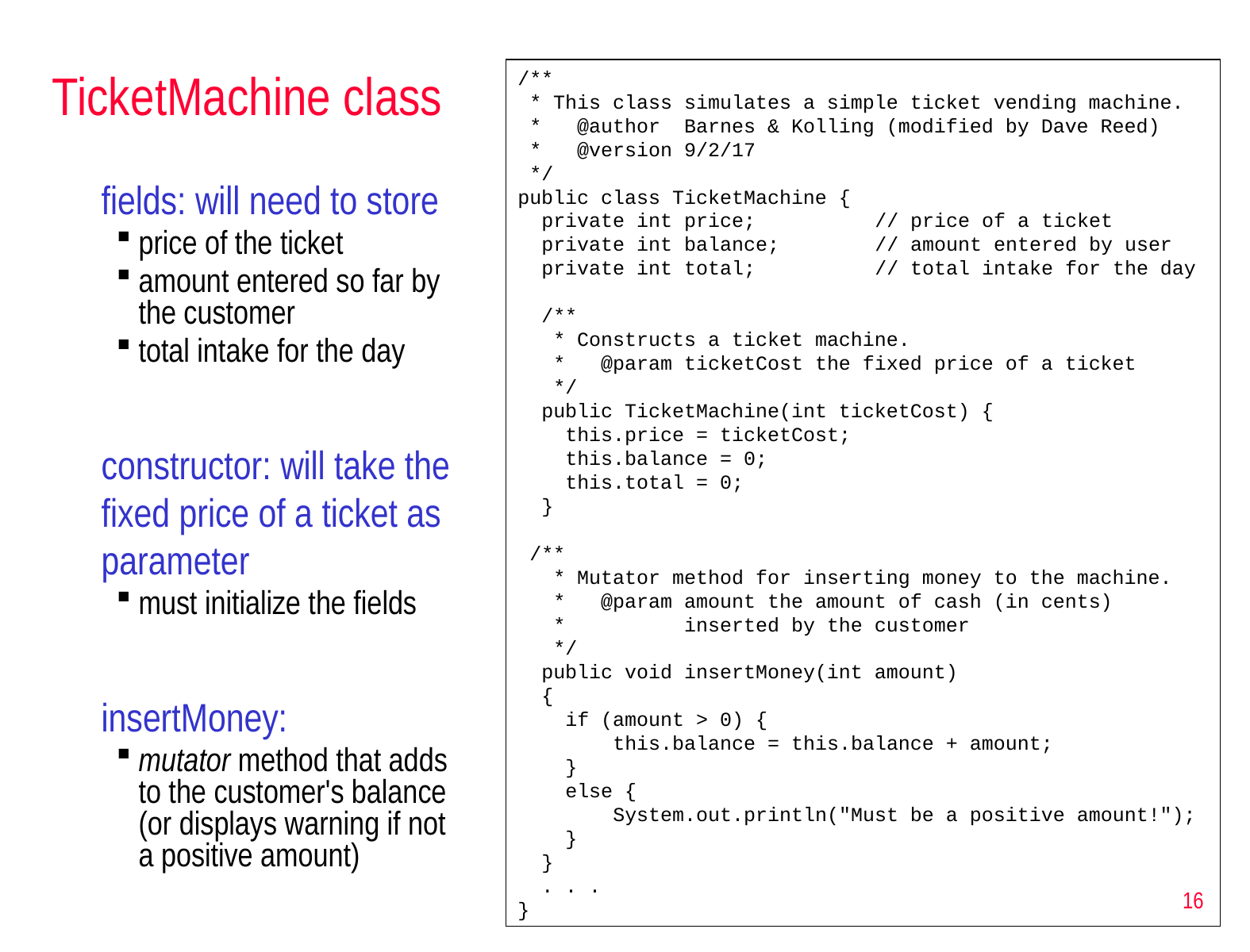

# TicketMachine class
/**
 * This class simulates a simple ticket vending machine.
 *   @author  Barnes & Kolling (modified by Dave Reed)
 *   @version 9/2/17
 */
public class TicketMachine {
  private int price;	// price of a ticket
  private int balance;	// amount entered by user
  private int total;	// total intake for the day

  /**
   * Constructs a ticket machine.
   *   @param ticketCost the fixed price of a ticket
   */
  public TicketMachine(int ticketCost) {
    this.price = ticketCost;
    this.balance = 0;
    this.total = 0;
  }

 /**
   * Mutator method for inserting money to the machine.
   *   @param amount the amount of cash (in cents)
   *          inserted by the customer
   */
  public void insertMoney(int amount)
  {
    if (amount > 0) {
        this.balance = this.balance + amount;
    }
    else {
        System.out.println("Must be a positive amount!");
    }
  }
  . . .
}
fields: will need to store
price of the ticket
amount entered so far by the customer
total intake for the day

constructor: will take the fixed price of a ticket as parameter
must initialize the fields

insertMoney:
mutator method that adds to the customer's balance (or displays warning if not a positive amount)
16